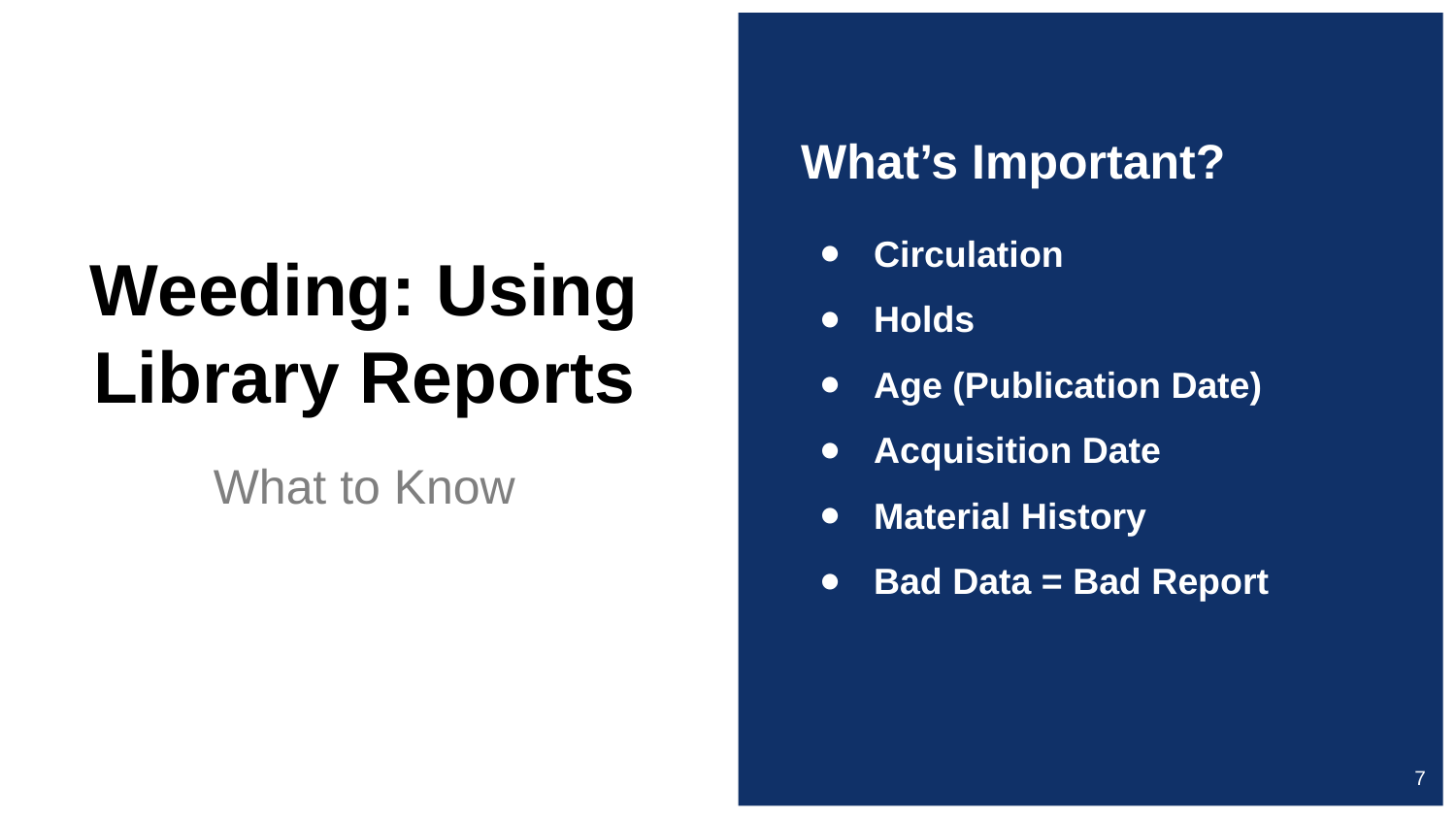

What’s Important?
Circulation
Holds
Age (Publication Date)
Acquisition Date
Material History
Bad Data = Bad Report
# Weeding: Using Library Reports
What to Know
7